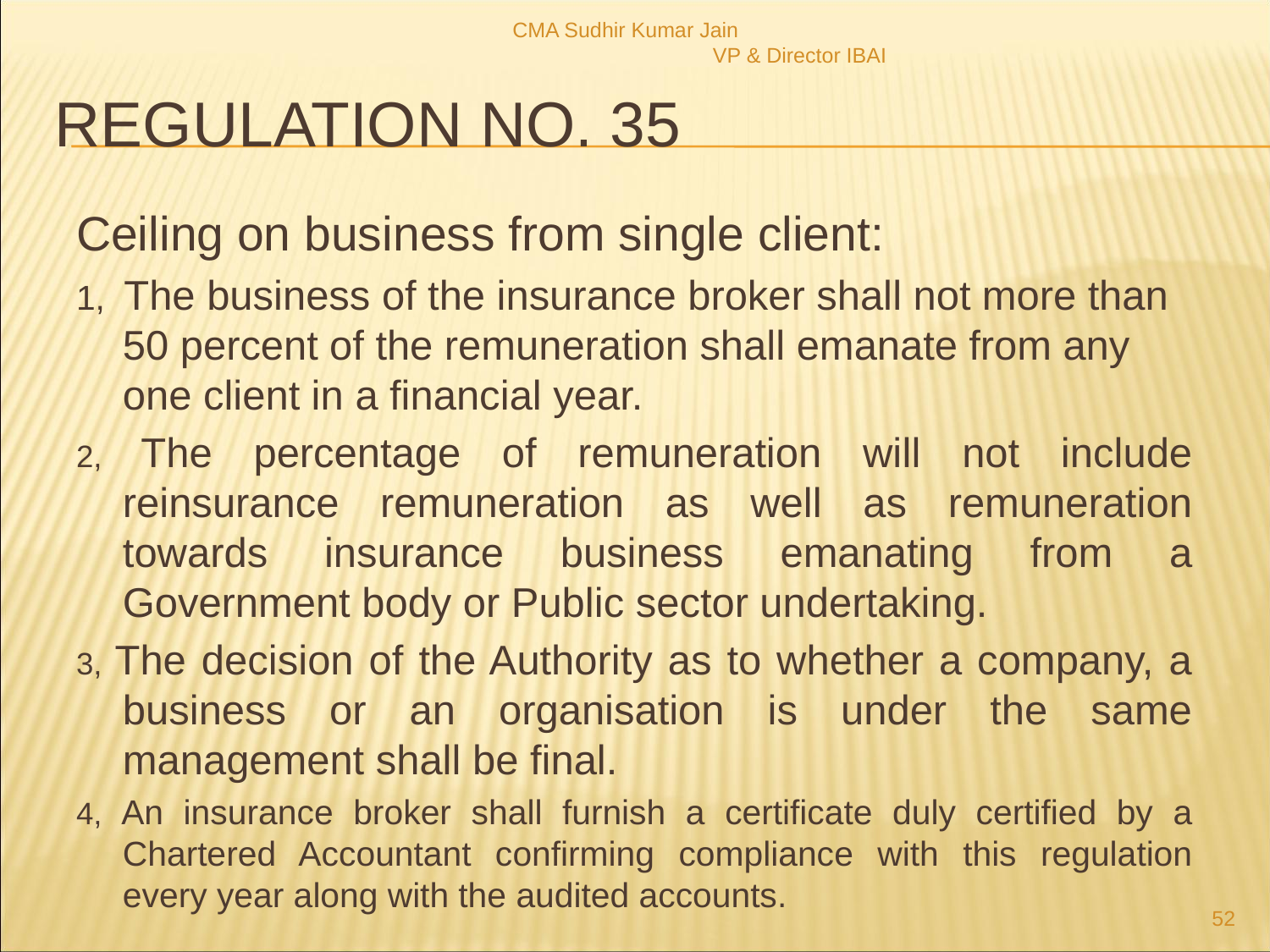

CMA Sudhir Kumar Jain                          VP & Director IBAI
# Regulation no. 35
Ceiling on business from single client:
1,  The business of the insurance broker shall not more than 50 percent of the remuneration shall emanate from any one client in a financial year.
2, The percentage of remuneration will not include reinsurance remuneration as well as remuneration towards insurance business emanating from a Government body or Public sector undertaking.
3, The decision of the Authority as to whether a company, a business or an organisation is under the same management shall be final.
4, An insurance broker shall furnish a certificate duly certified by a Chartered Accountant confirming compliance with this regulation every year along with the audited accounts.

52